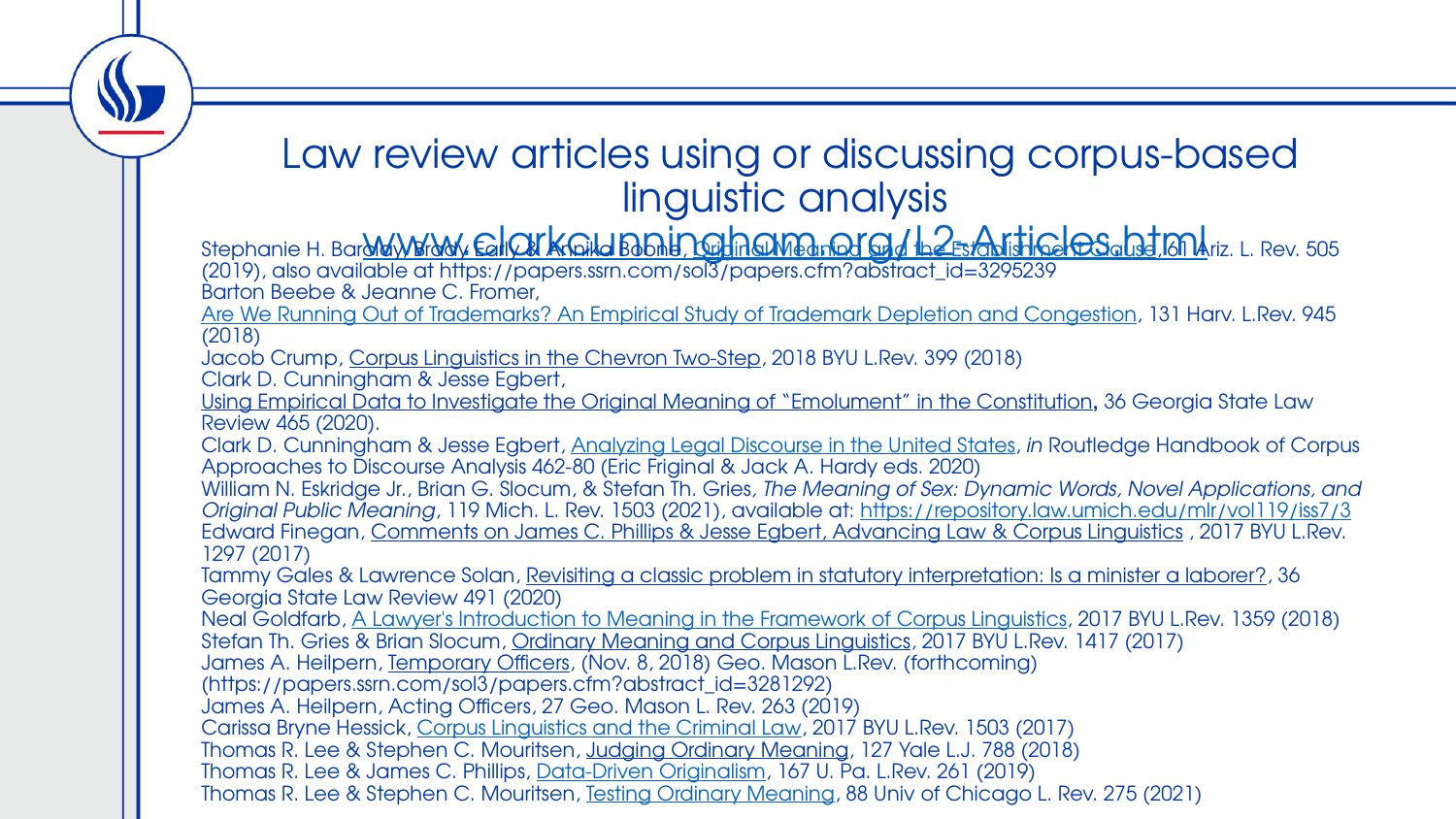

# Law review articles using or discussing corpus-based linguistic analysis www.clarkcunningham.org/L2-Articles.html
Stephanie H. Barclay, Brady Early & Annika Boone, Original Meaning and the Establishment Clause, 61 Ariz. L. Rev. 505 (2019), also available at https://papers.ssrn.com/sol3/papers.cfm?abstract_id=3295239
Barton Beebe & Jeanne C. Fromer, Are We Running Out of Trademarks? An Empirical Study of Trademark Depletion and Congestion, 131 Harv. L.Rev. 945 (2018)
Jacob Crump, Corpus Linguistics in the Chevron Two-Step, 2018 BYU L.Rev. 399 (2018)
Clark D. Cunningham & Jesse Egbert, Using Empirical Data to Investigate the Original Meaning of “Emolument” in the Constitution, 36 Georgia State Law Review 465 (2020).
Clark D. Cunningham & Jesse Egbert, Analyzing Legal Discourse in the United States, in Routledge Handbook of Corpus Approaches to Discourse Analysis 462-80 (Eric Friginal & Jack A. Hardy eds. 2020)
William N. Eskridge Jr., Brian G. Slocum, & Stefan Th. Gries, The Meaning of Sex: Dynamic Words, Novel Applications, and Original Public Meaning, 119 Mich. L. Rev. 1503 (2021), available at: https://repository.law.umich.edu/mlr/vol119/iss7/3
Edward Finegan, Comments on James C. Phillips & Jesse Egbert, Advancing Law & Corpus Linguistics , 2017 BYU L.Rev. 1297 (2017)
Tammy Gales & Lawrence Solan, Revisiting a classic problem in statutory interpretation: Is a minister a laborer?, 36 Georgia State Law Review 491 (2020)
Neal Goldfarb, A Lawyer's Introduction to Meaning in the Framework of Corpus Linguistics, 2017 BYU L.Rev. 1359 (2018)
Stefan Th. Gries & Brian Slocum, Ordinary Meaning and Corpus Linguistics, 2017 BYU L.Rev. 1417 (2017)
James A. Heilpern, Temporary Officers, (Nov. 8, 2018) Geo. Mason L.Rev. (forthcoming) (https://papers.ssrn.com/sol3/papers.cfm?abstract_id=3281292)
James A. Heilpern, Acting Officers, 27 Geo. Mason L. Rev. 263 (2019)
Carissa Bryne Hessick, Corpus Linguistics and the Criminal Law, 2017 BYU L.Rev. 1503 (2017)
Thomas R. Lee & Stephen C. Mouritsen, Judging Ordinary Meaning, 127 Yale L.J. 788 (2018)
Thomas R. Lee & James C. Phillips, Data-Driven Originalism, 167 U. Pa. L.Rev. 261 (2019)
Thomas R. Lee & Stephen C. Mouritsen, Testing Ordinary Meaning, 88 Univ of Chicago L. Rev. 275 (2021)